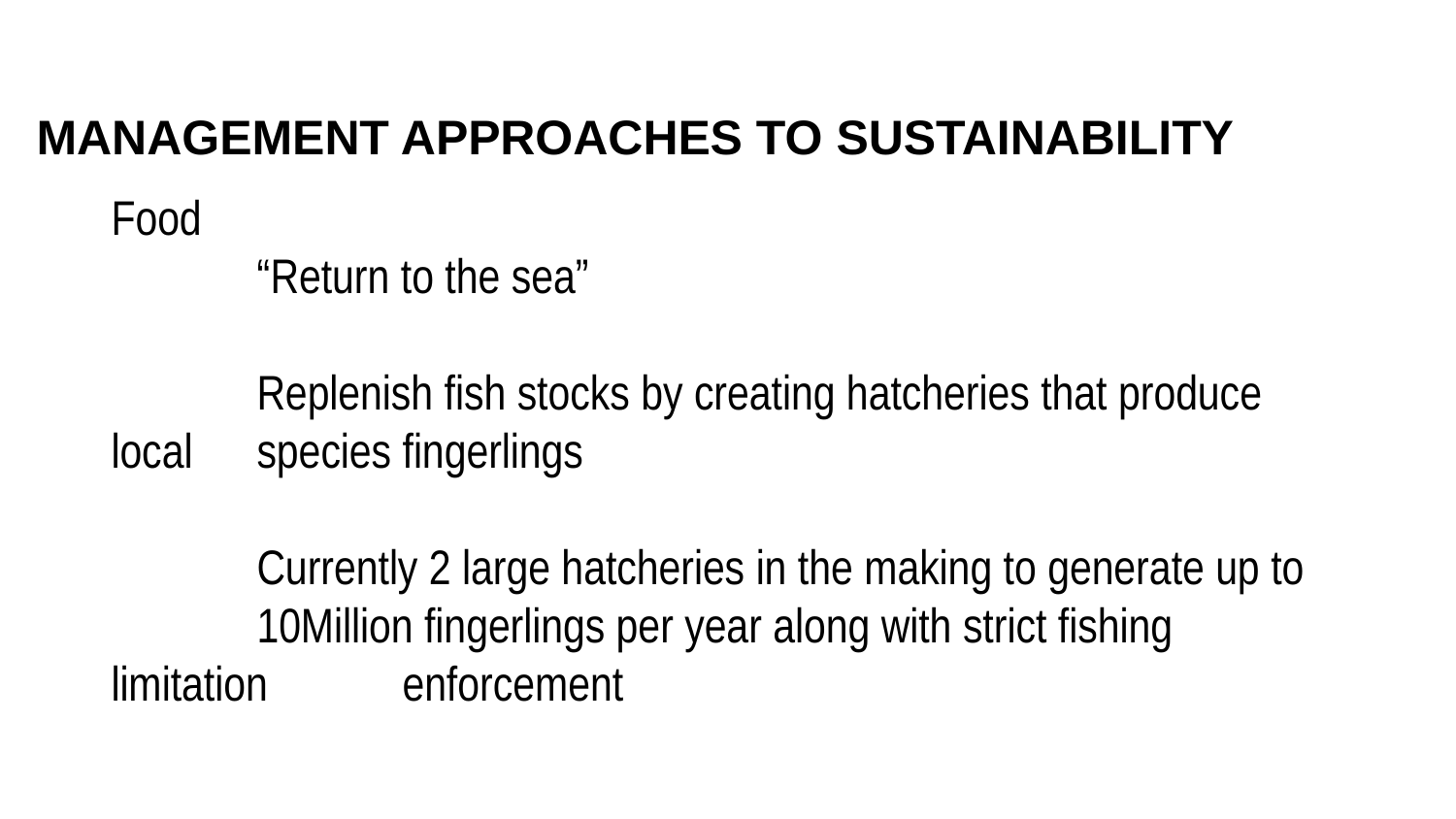

MANAGEMENT APPROACHES TO SUSTAINABILITY
Food
	“Return to the sea”

	Replenish fish stocks by creating hatcheries that produce local   	species fingerlings

	Currently 2 large hatcheries in the making to generate up to 	10Million fingerlings per year along with strict fishing limitation 	enforcement